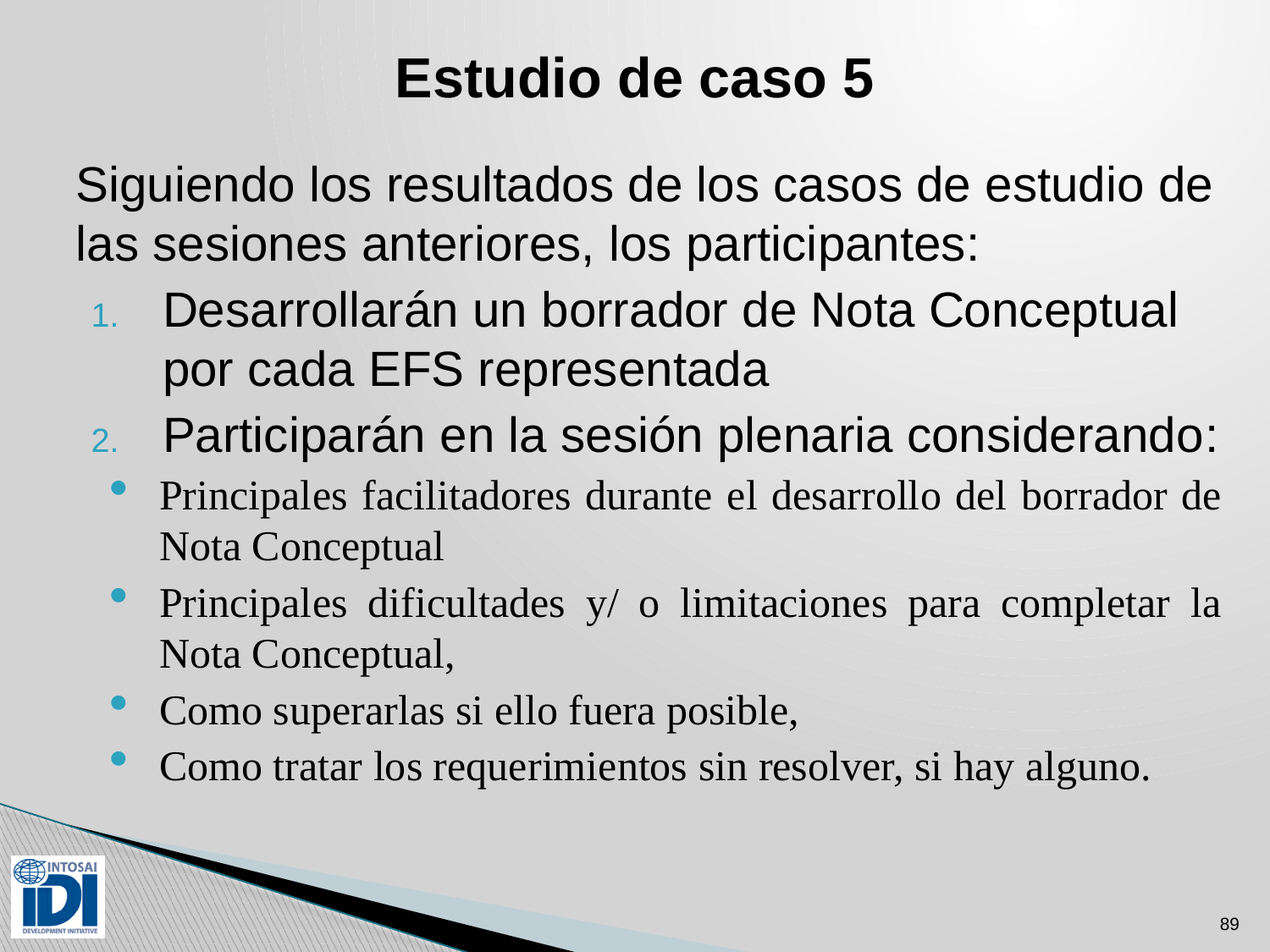

# Estudio de caso 5
Siguiendo los resultados de los casos de estudio de las sesiones anteriores, los participantes:
Desarrollarán un borrador de Nota Conceptual por cada EFS representada
Participarán en la sesión plenaria considerando:
Principales facilitadores durante el desarrollo del borrador de Nota Conceptual
Principales dificultades y/ o limitaciones para completar la Nota Conceptual,
Como superarlas si ello fuera posible,
Como tratar los requerimientos sin resolver, si hay alguno.
89